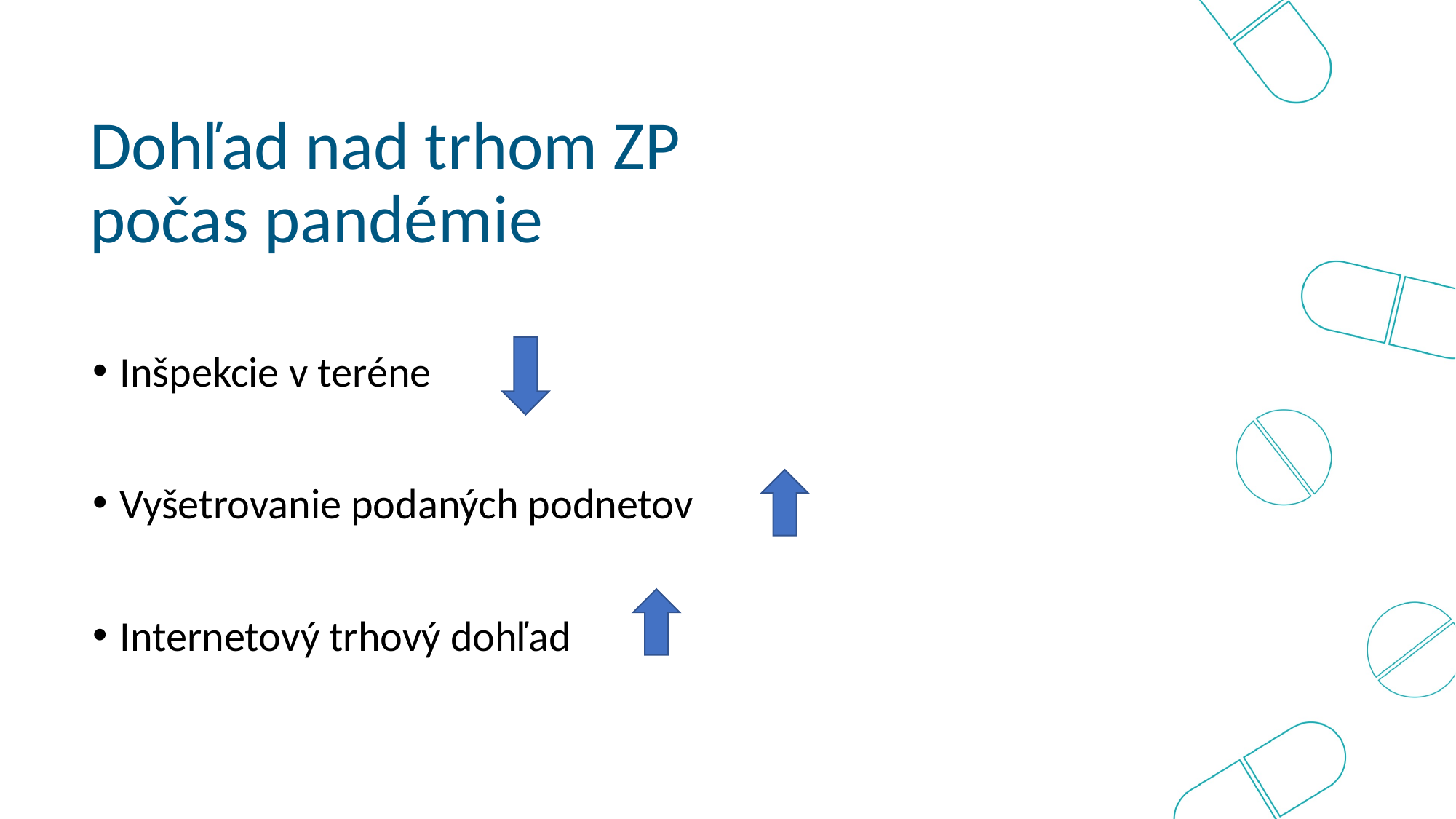

Dohľad nad trhom ZP
počas pandémie

Inšpekcie v teréne

Vyšetrovanie podaných podnetov

Internetový trhový dohľad